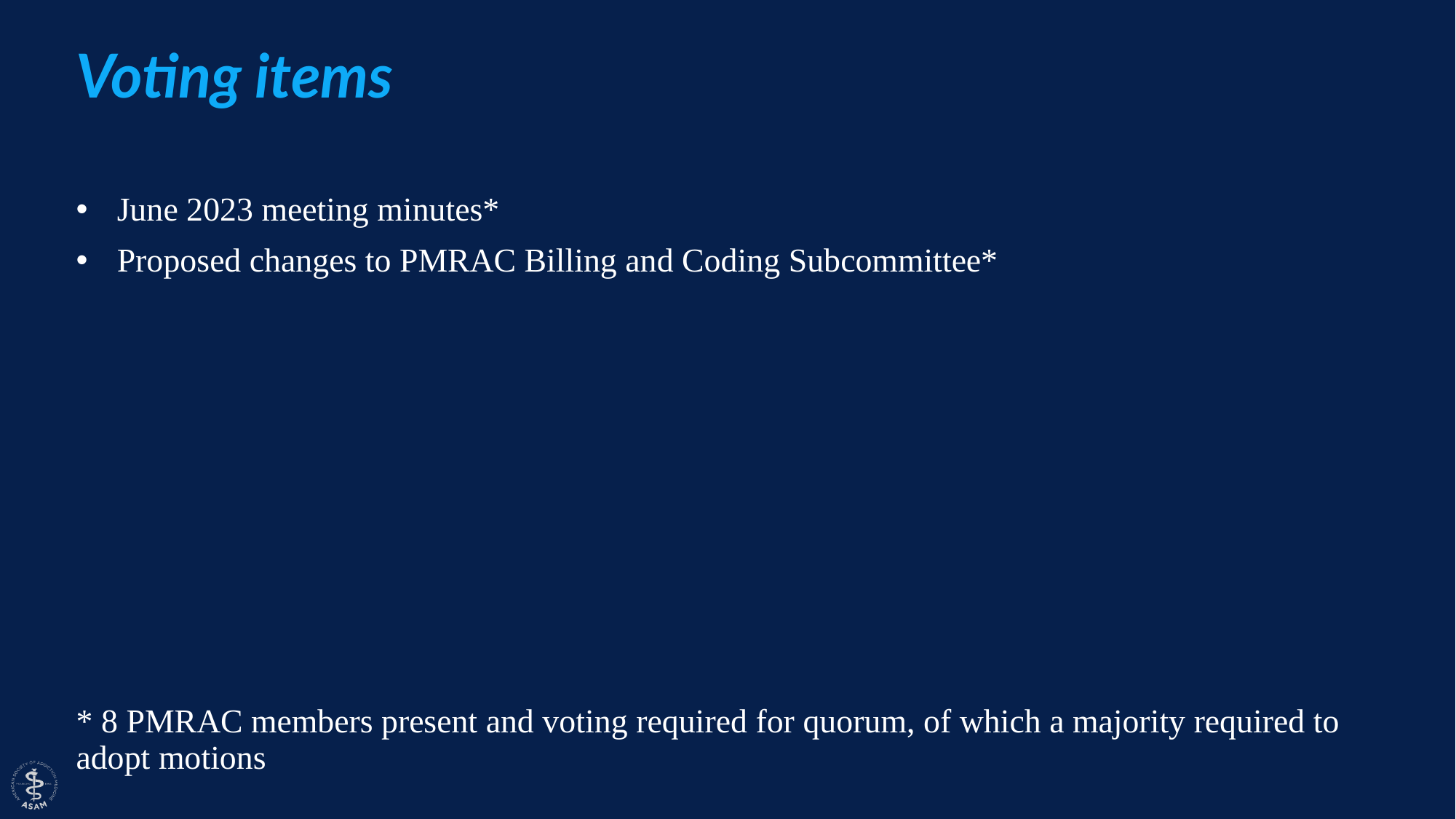

Voting items

June 2023 meeting minutes*
Proposed changes to PMRAC Billing and Coding Subcommittee*

* 8 PMRAC members present and voting required for quorum, of which a majority required to adopt motions